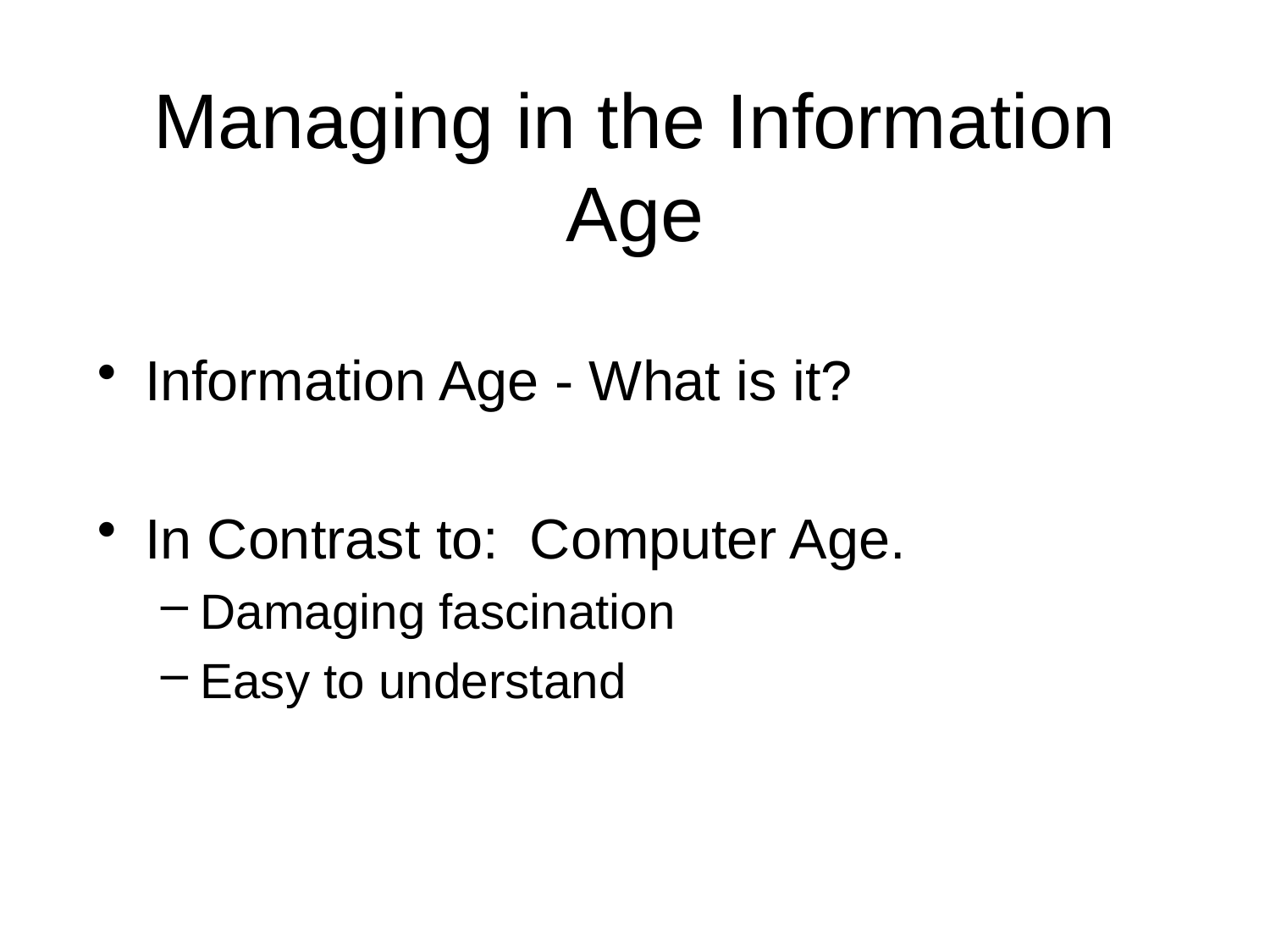

# Managing in the Information Age
Information Age - What is it?

In Contrast to:  Computer Age.
Damaging fascination
Easy to understand